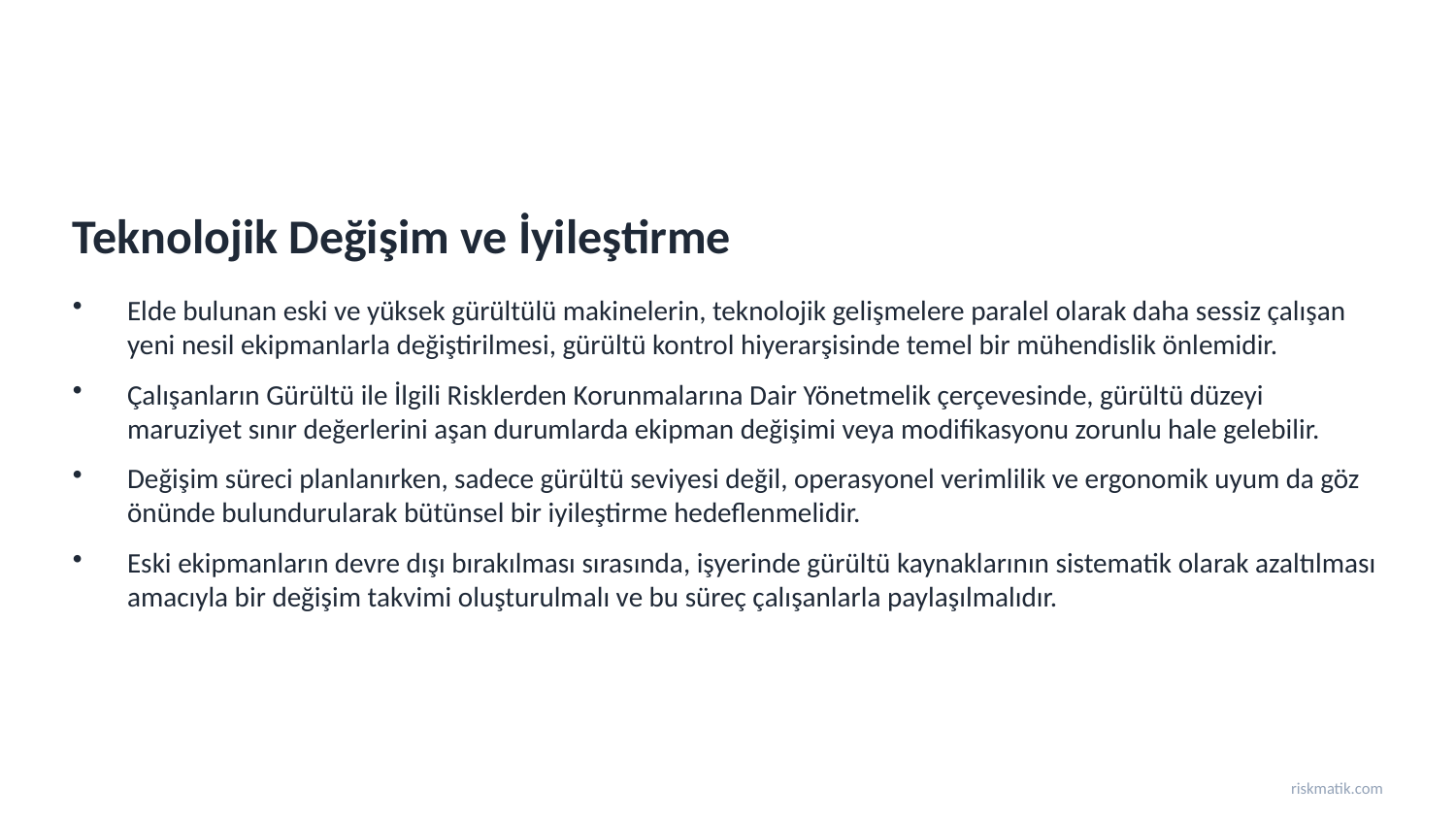

Teknolojik Değişim ve İyileştirme
Elde bulunan eski ve yüksek gürültülü makinelerin, teknolojik gelişmelere paralel olarak daha sessiz çalışan yeni nesil ekipmanlarla değiştirilmesi, gürültü kontrol hiyerarşisinde temel bir mühendislik önlemidir.
Çalışanların Gürültü ile İlgili Risklerden Korunmalarına Dair Yönetmelik çerçevesinde, gürültü düzeyi maruziyet sınır değerlerini aşan durumlarda ekipman değişimi veya modifikasyonu zorunlu hale gelebilir.
Değişim süreci planlanırken, sadece gürültü seviyesi değil, operasyonel verimlilik ve ergonomik uyum da göz önünde bulundurularak bütünsel bir iyileştirme hedeflenmelidir.
Eski ekipmanların devre dışı bırakılması sırasında, işyerinde gürültü kaynaklarının sistematik olarak azaltılması amacıyla bir değişim takvimi oluşturulmalı ve bu süreç çalışanlarla paylaşılmalıdır.
riskmatik.com